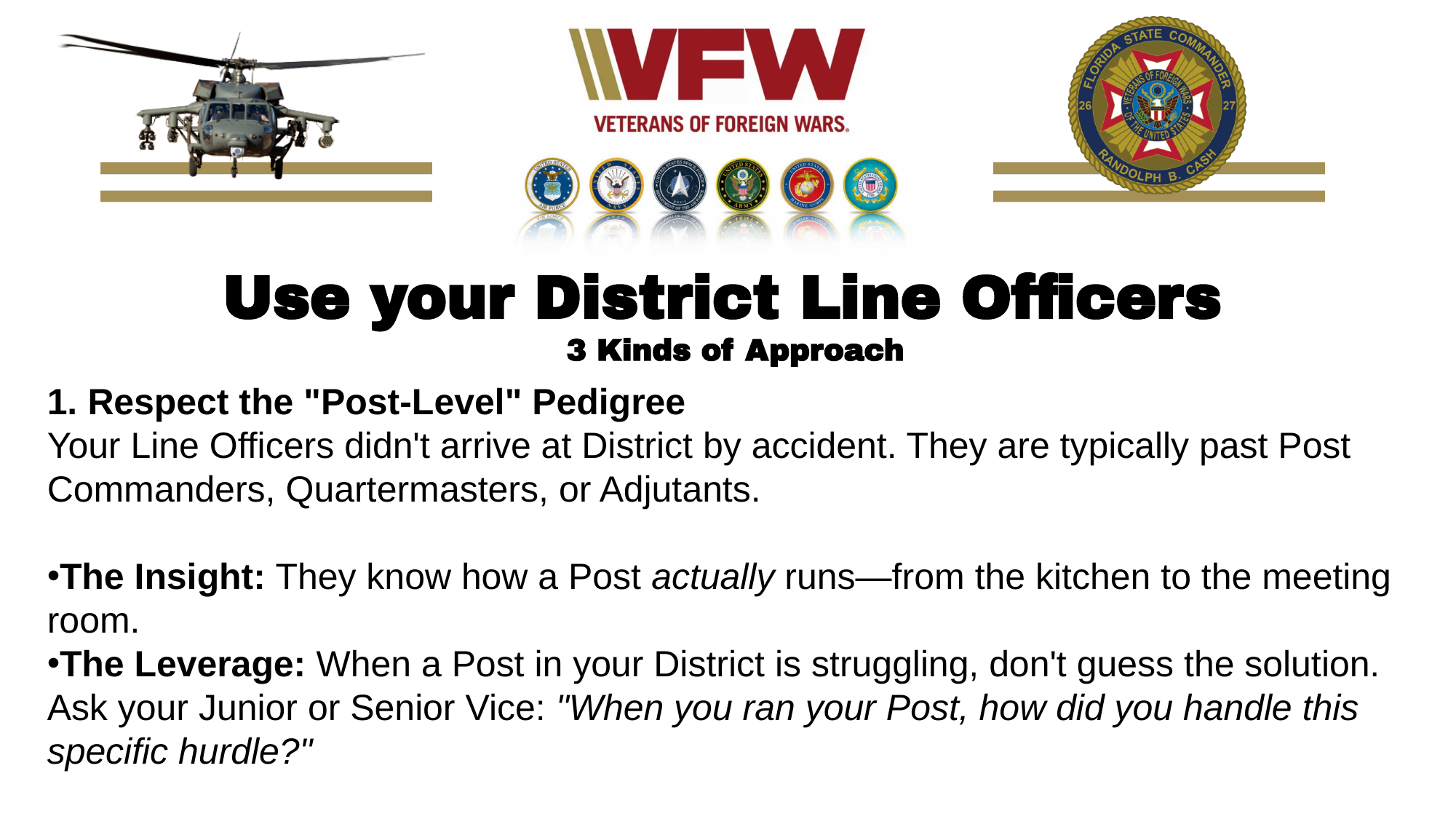

Use your District Line Officers
3 Kinds of Approach
1. Respect the "Post-Level" Pedigree
Your Line Officers didn't arrive at District by accident. They are typically past Post Commanders, Quartermasters, or Adjutants.

The Insight: They know how a Post actually runs—from the kitchen to the meeting room.
The Leverage: When a Post in your District is struggling, don't guess the solution. Ask your Junior or Senior Vice: "When you ran your Post, how did you handle this specific hurdle?"